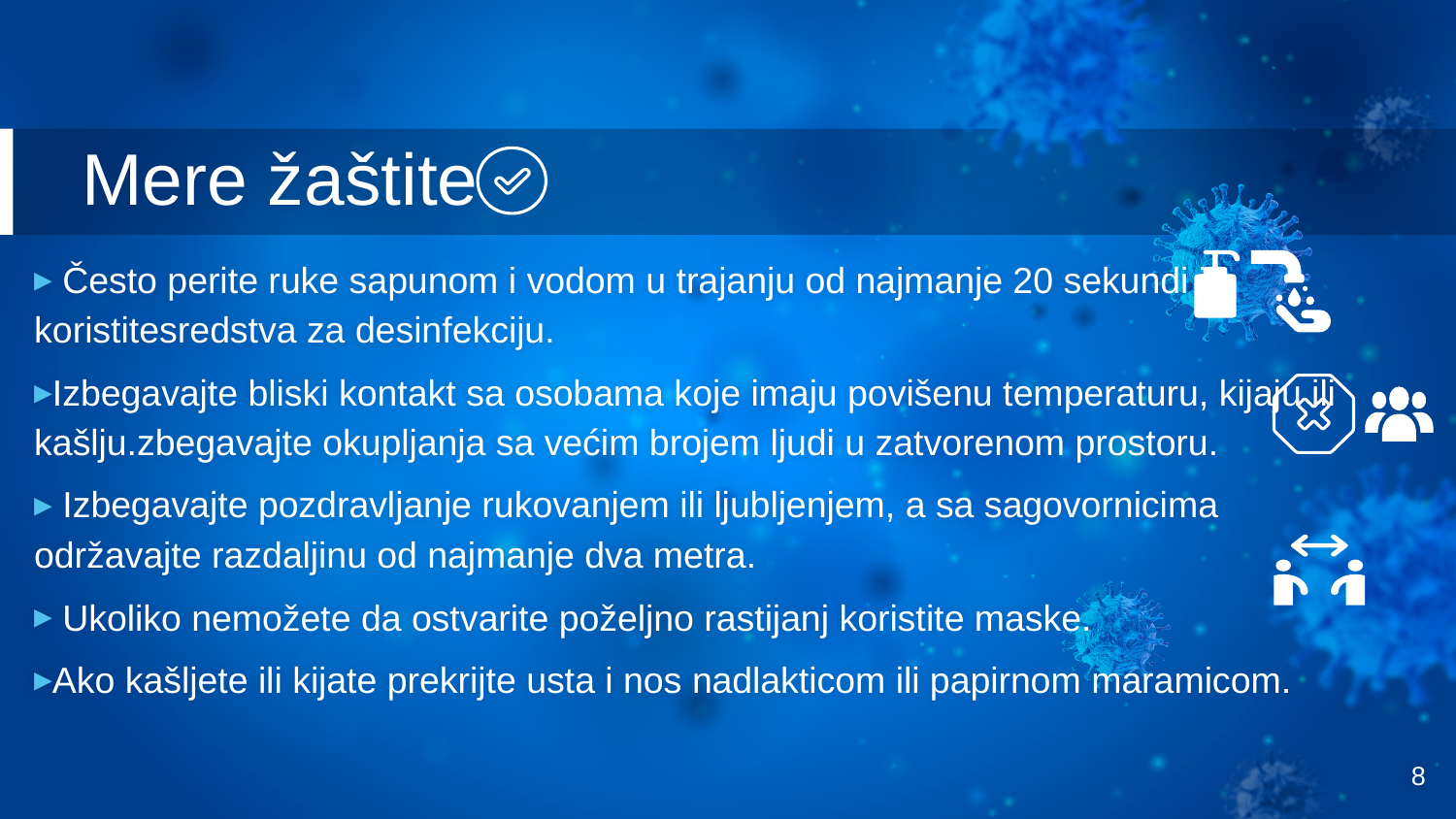

# Mere žaštite

 Često perite ruke sapunom i vodom u trajanju od najmanje 20 sekundi ili koristitesredstva za desinfekciju.
Izbegavajte bliski kontakt sa osobama koje imaju povišenu temperaturu, kijaju ili kašlju.zbegavajte okupljanja sa većim brojem ljudi u zatvorenom prostoru.
 Izbegavajte pozdravljanje rukovanjem ili ljubljenjem, a sa sagovornicima održavajte razdaljinu od najmanje dva metra.
 Ukoliko nemožete da ostvarite poželjno rastijanj koristite maske.
Ako kašljete ili kijate prekrijte usta i nos nadlakticom ili papirnom maramicom.

8